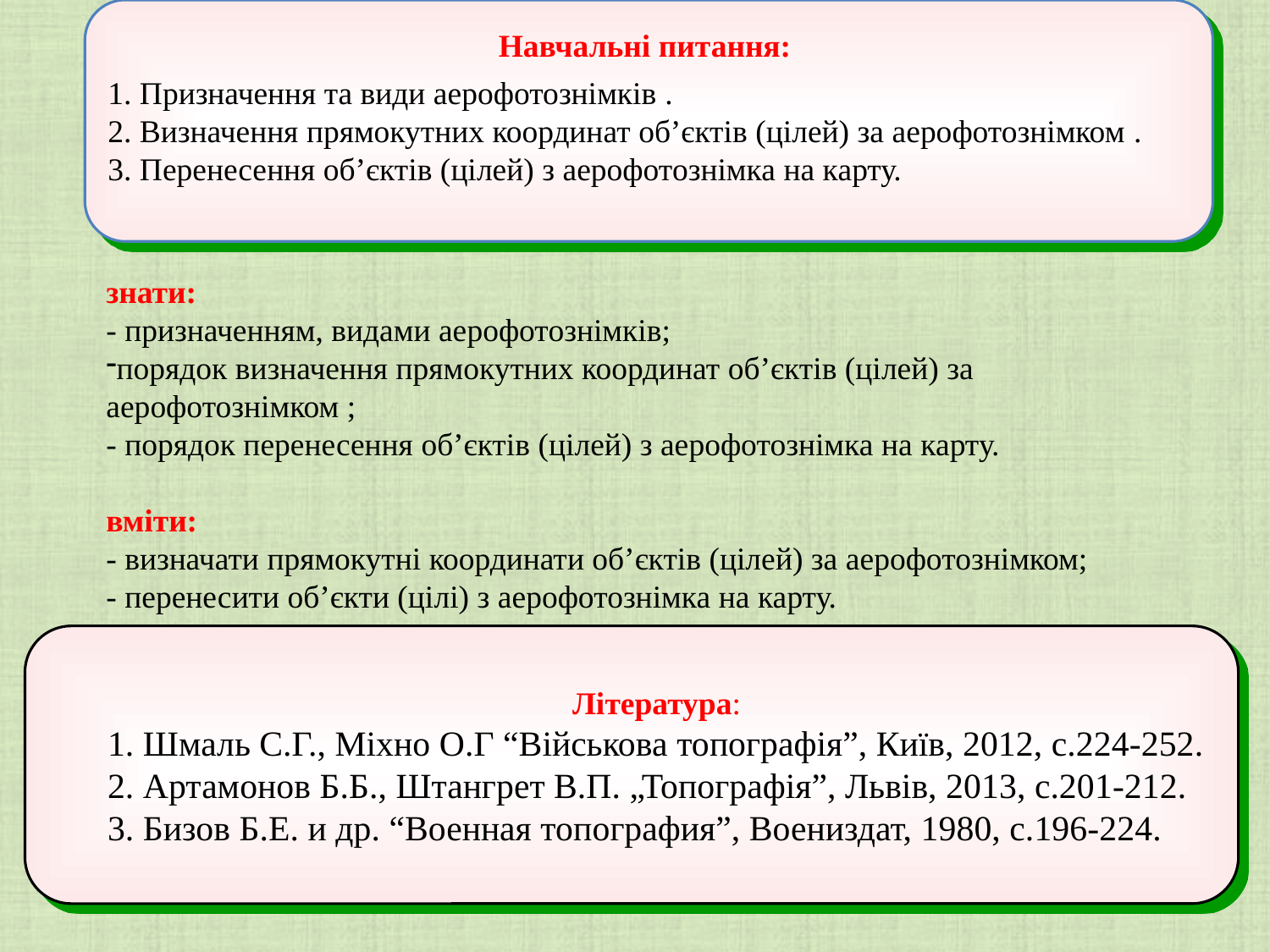

Навчальні питання:
1. Призначення та види аерофотознімків .
2. Визначення прямокутних координат об’єктів (цілей) за аерофотознімком .
3. Перенесення об’єктів (цілей) з аерофотознімка на карту.

знати:
- призначенням, видами аерофотознімків;
порядок визначення прямокутних координат об’єктів (цілей) за аерофотознімком ;
- порядок перенесення об’єктів (цілей) з аерофотознімка на карту.

вміти:
- визначати прямокутні координати об’єктів (цілей) за аерофотознімком;
- перенесити об’єкти (цілі) з аерофотознімка на карту.

Література:
1. Шмаль С.Г., Міхно О.Г “Військова топографія”, Київ, 2012, с.224-252.
2. Артамонов Б.Б., Штангрет В.П. „Топографія”, Львів, 2013, с.201-212.
3. Бизов Б.Е. и др. “Военная топография”, Воениздат, 1980, с.196-224.